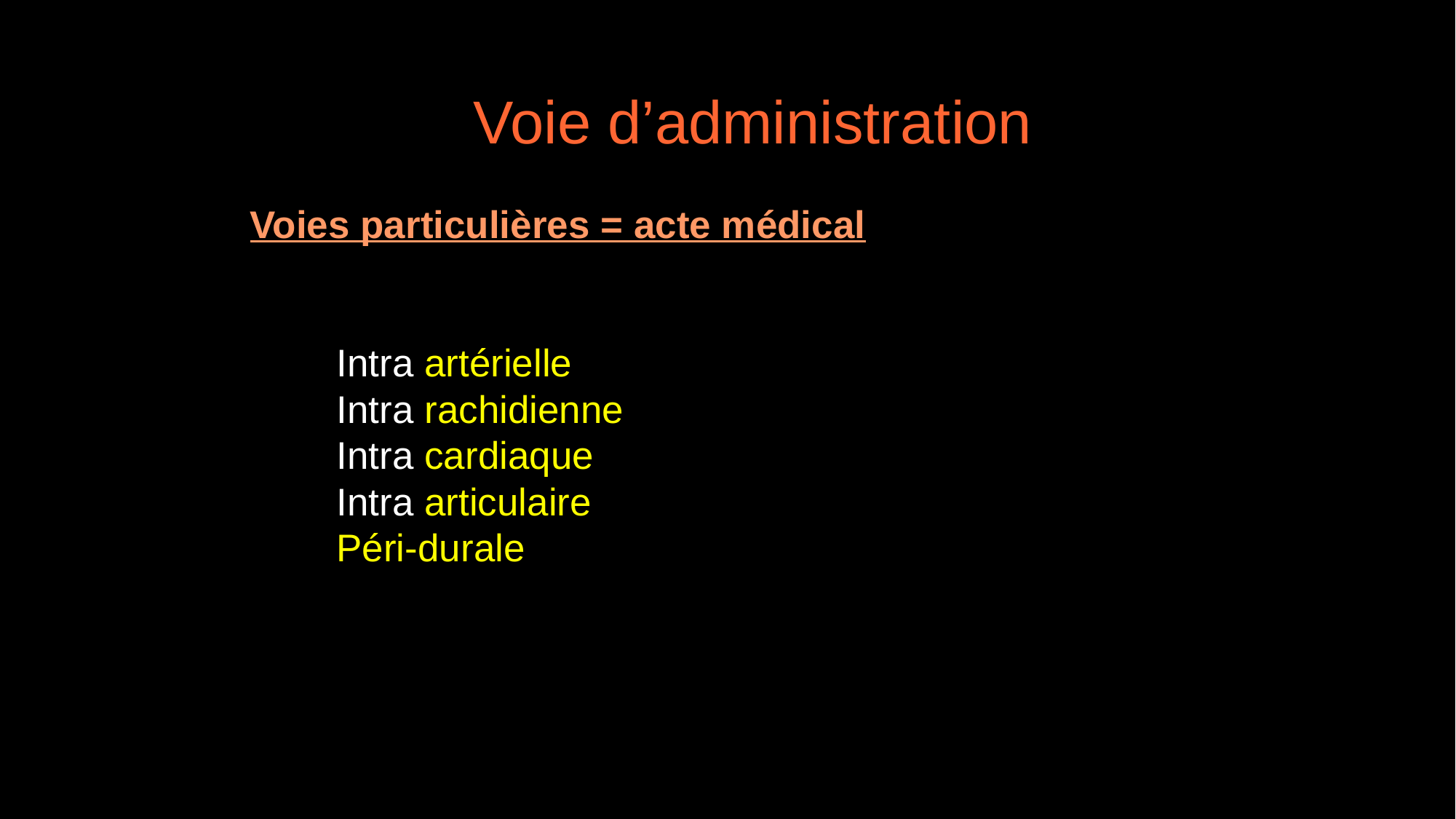

Voie d’administration
Voies particulières = acte médical

	Intra artérielle
	Intra rachidienne
	Intra cardiaque
	Intra articulaire
	Péri-durale